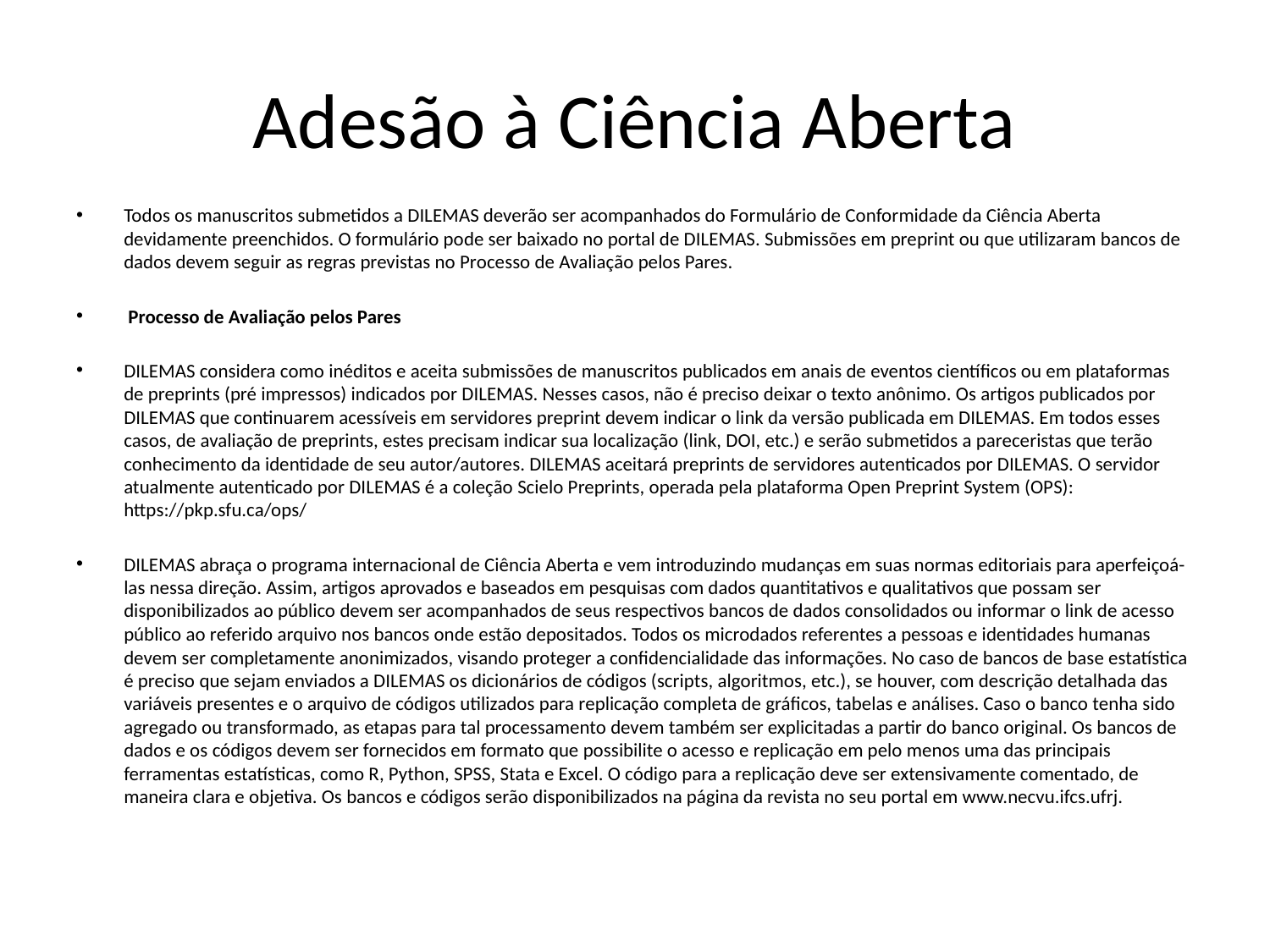

# Adesão à Ciência Aberta
Todos os manuscritos submetidos a DILEMAS deverão ser acompanhados do Formulário de Conformidade da Ciência Aberta devidamente preenchidos. O formulário pode ser baixado no portal de DILEMAS. Submissões em preprint ou que utilizaram bancos de dados devem seguir as regras previstas no Processo de Avaliação pelos Pares.

 Processo de Avaliação pelos Pares

DILEMAS considera como inéditos e aceita submissões de manuscritos publicados em anais de eventos científicos ou em plataformas de preprints (pré impressos) indicados por DILEMAS. Nesses casos, não é preciso deixar o texto anônimo. Os artigos publicados por DILEMAS que continuarem acessíveis em servidores preprint devem indicar o link da versão publicada em DILEMAS. Em todos esses casos, de avaliação de preprints, estes precisam indicar sua localização (link, DOI, etc.) e serão submetidos a pareceristas que terão conhecimento da identidade de seu autor/autores. DILEMAS aceitará preprints de servidores autenticados por DILEMAS. O servidor atualmente autenticado por DILEMAS é a coleção Scielo Preprints, operada pela plataforma Open Preprint System (OPS): https://pkp.sfu.ca/ops/

DILEMAS abraça o programa internacional de Ciência Aberta e vem introduzindo mudanças em suas normas editoriais para aperfeiçoá-las nessa direção. Assim, artigos aprovados e baseados em pesquisas com dados quantitativos e qualitativos que possam ser disponibilizados ao público devem ser acompanhados de seus respectivos bancos de dados consolidados ou informar o link de acesso público ao referido arquivo nos bancos onde estão depositados. Todos os microdados referentes a pessoas e identidades humanas devem ser completamente anonimizados, visando proteger a confidencialidade das informações. No caso de bancos de base estatística é preciso que sejam enviados a DILEMAS os dicionários de códigos (scripts, algoritmos, etc.), se houver, com descrição detalhada das variáveis presentes e o arquivo de códigos utilizados para replicação completa de gráficos, tabelas e análises. Caso o banco tenha sido agregado ou transformado, as etapas para tal processamento devem também ser explicitadas a partir do banco original. Os bancos de dados e os códigos devem ser fornecidos em formato que possibilite o acesso e replicação em pelo menos uma das principais ferramentas estatísticas, como R, Python, SPSS, Stata e Excel. O código para a replicação deve ser extensivamente comentado, de maneira clara e objetiva. Os bancos e códigos serão disponibilizados na página da revista no seu portal em www.necvu.ifcs.ufrj.